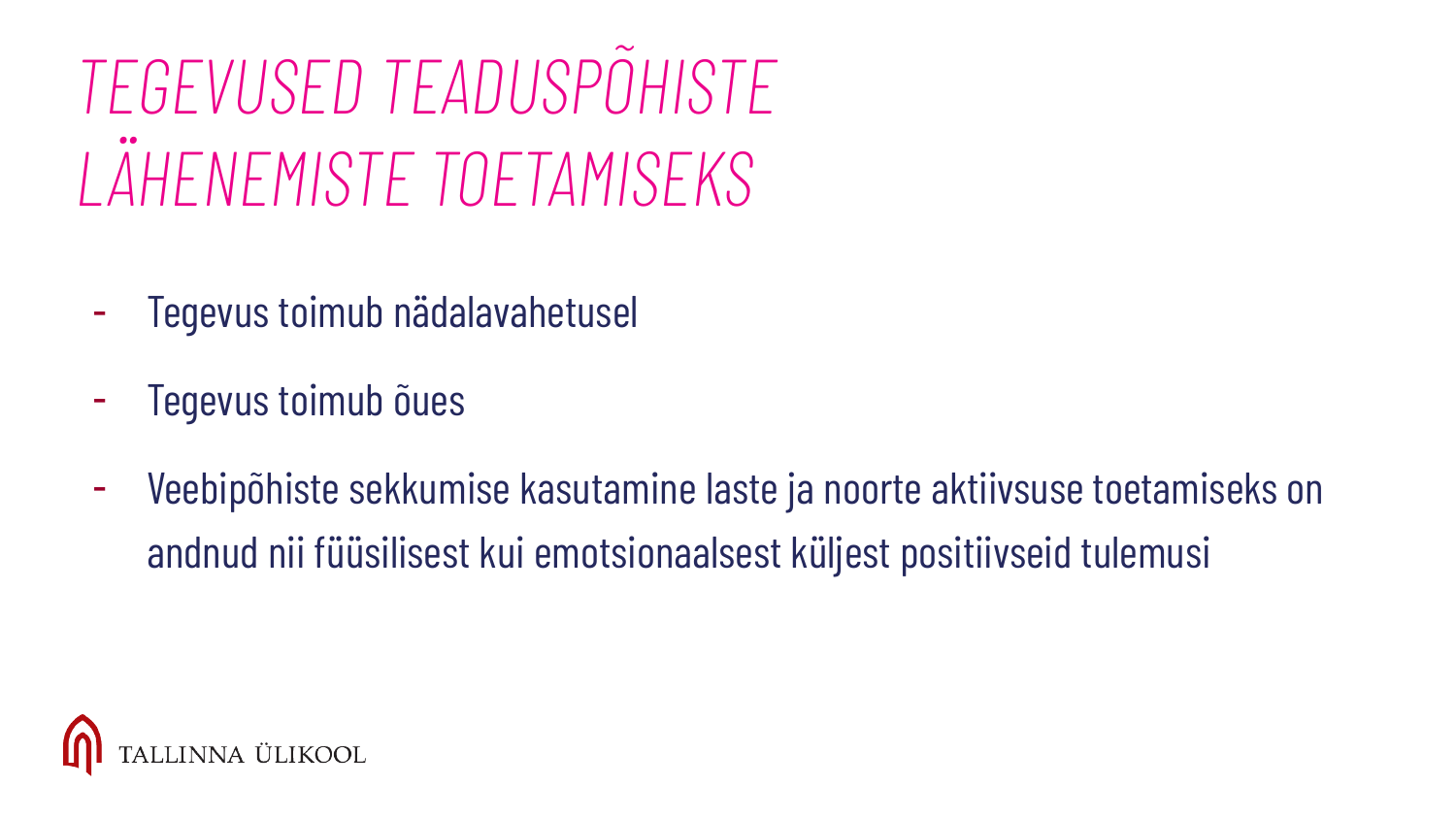

# TEGEVUSED TEADUSPÕHISTE LÄHENEMISTE TOETAMISEKS

Tegevus toimub nädalavahetusel
Tegevus toimub õues
Veebipõhiste sekkumise kasutamine laste ja noorte aktiivsuse toetamiseks on andnud nii füüsilisest kui emotsionaalsest küljest positiivseid tulemusi